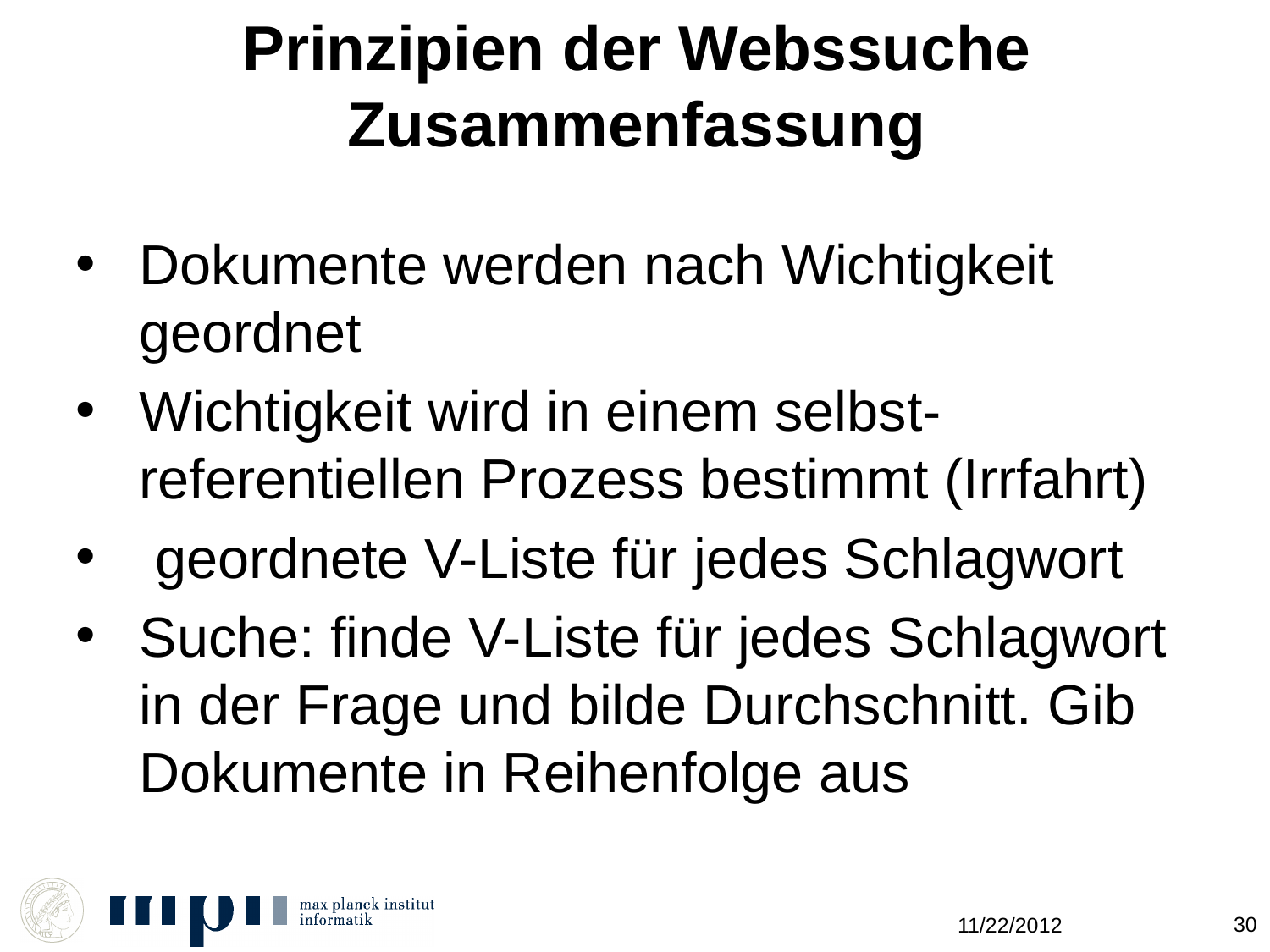

# Prinzipien der Webssuche Zusammenfassung
Dokumente werden nach Wichtigkeit geordnet
Wichtigkeit wird in einem selbst-referentiellen Prozess bestimmt (Irrfahrt)
 geordnete V-Liste für jedes Schlagwort
Suche: finde V-Liste für jedes Schlagwort in der Frage und bilde Durchschnitt. Gib Dokumente in Reihenfolge aus
30
11/22/2012